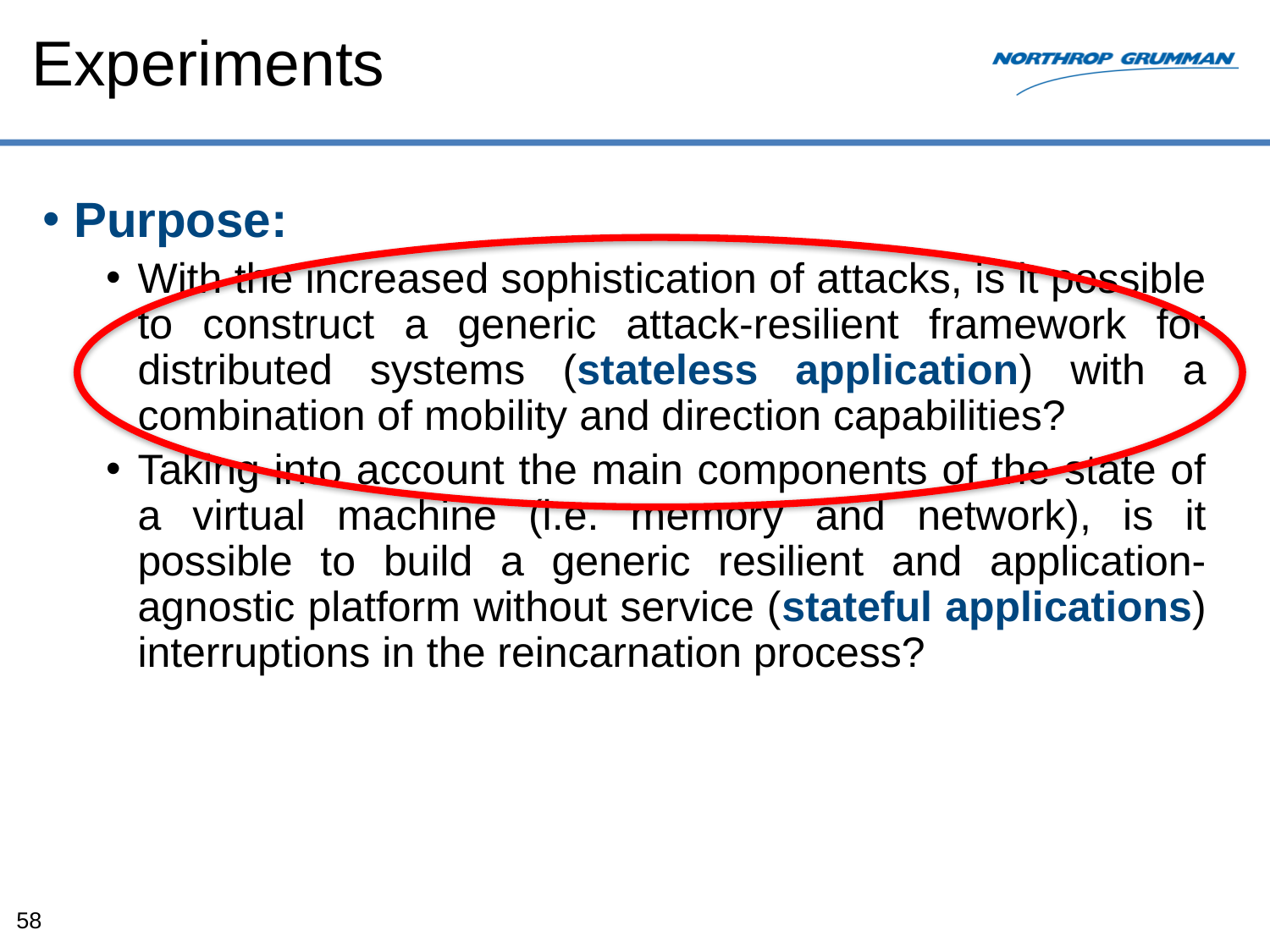

# Experiments
Purpose:
With the increased sophistication of attacks, is it possible to construct a generic attack-resilient framework for distributed systems (stateless application) with a combination of mobility and direction capabilities?
Taking into account the main components of the state of a virtual machine (i.e. memory and network), is it possible to build a generic resilient and application-agnostic platform without service (stateful applications) interruptions in the reincarnation process?

58